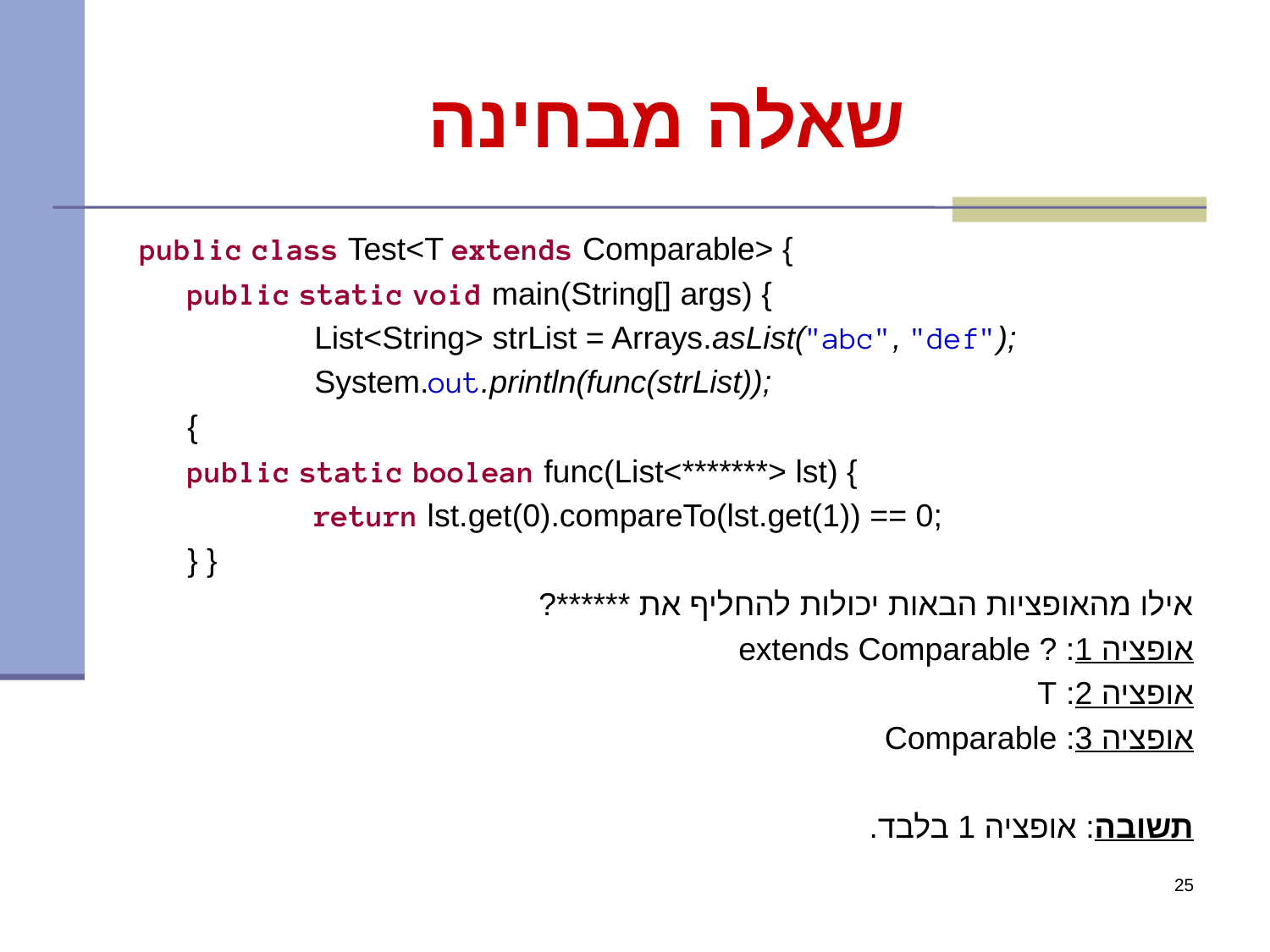

# שאלה מבחינה
public class Test<T extends Comparable> {
	public static void main(String[] args) {
		List<String> strList = Arrays.asList("abc", "def");
		System.out.println(func(strList));
	{
	public static boolean func(List<*******> lst) {
		return lst.get(0).compareTo(lst.get(1)) == 0;
	} }
אילו מהאופציות הבאות יכולות להחליף את ******?
אופציה 1: ? extends Comparable
אופציה 2: T
אופציה 3: Comparable

תשובה: אופציה 1 בלבד.
25